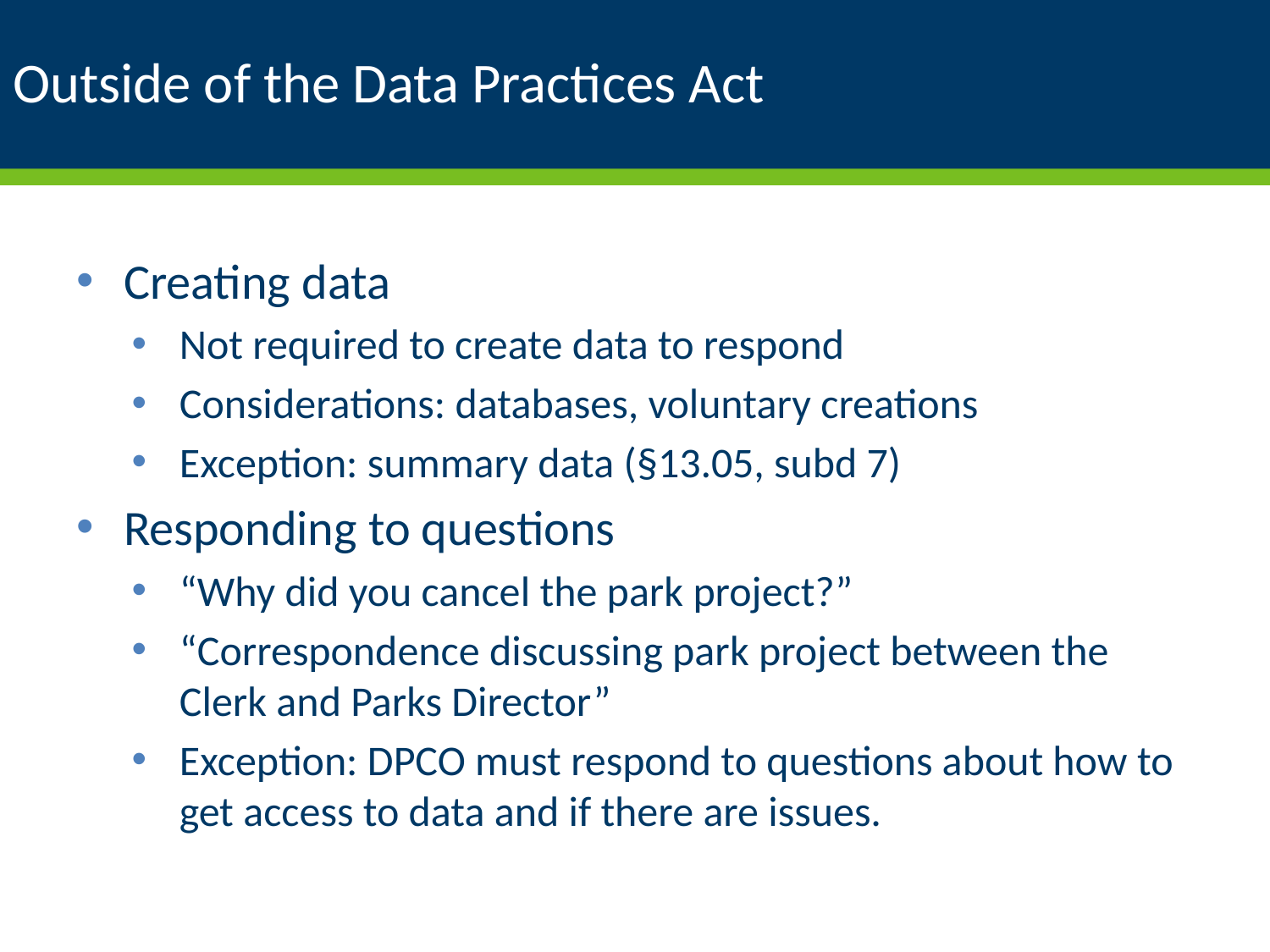

# Outside of the Data Practices Act
Creating data
Not required to create data to respond
Considerations: databases, voluntary creations
Exception: summary data (§13.05, subd 7)
Responding to questions
“Why did you cancel the park project?”
“Correspondence discussing park project between the Clerk and Parks Director”
Exception: DPCO must respond to questions about how to get access to data and if there are issues.